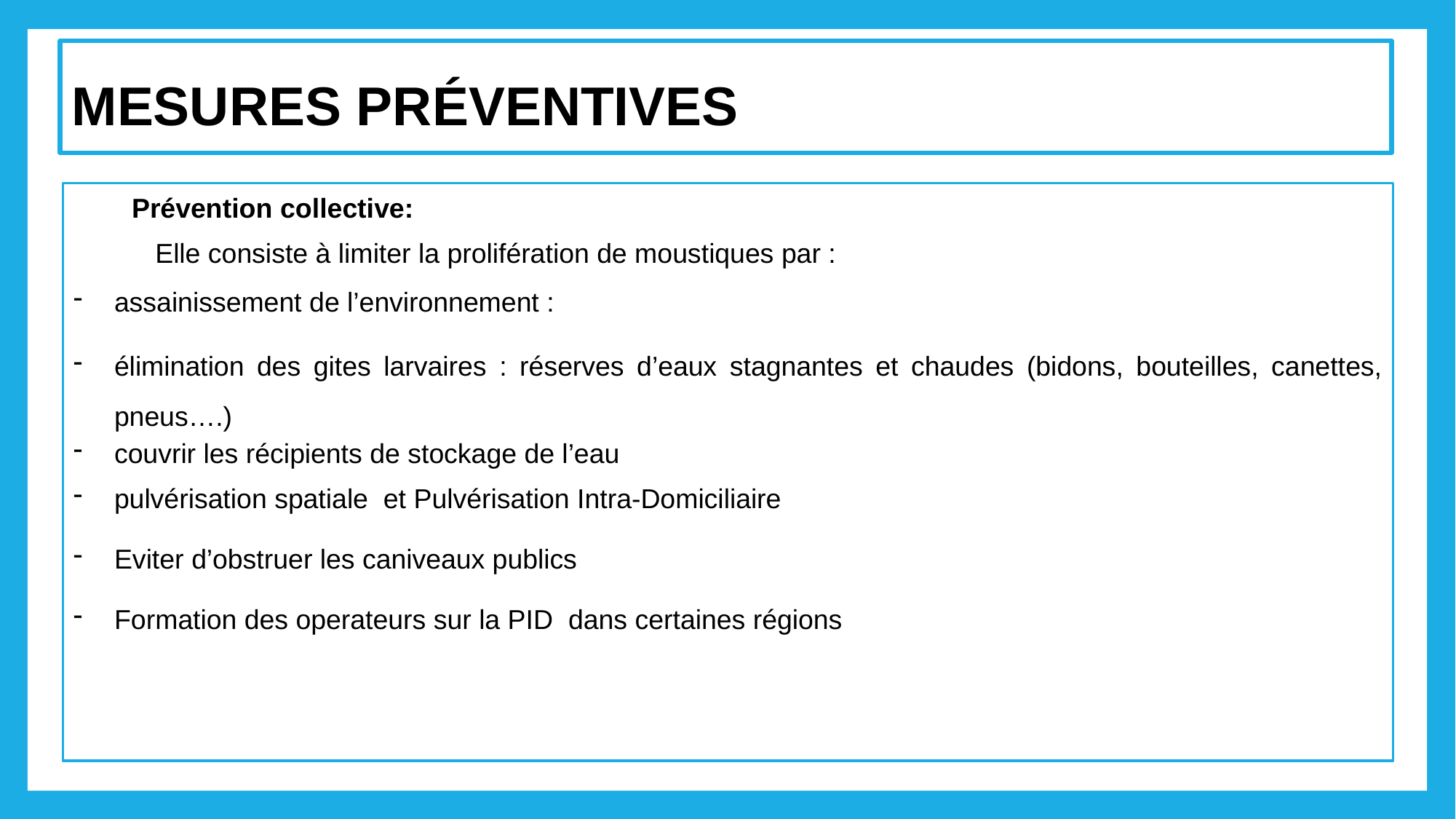

# MESURES PRÉVENTIVES

Prévention collective:
Elle consiste à limiter la prolifération de moustiques par :
assainissement de l’environnement :
élimination des gites larvaires : réserves d’eaux stagnantes et chaudes (bidons, bouteilles, canettes, pneus….)
couvrir les récipients de stockage de l’eau
pulvérisation spatiale  et Pulvérisation Intra-Domiciliaire
Eviter d’obstruer les caniveaux publics
Formation des operateurs sur la PID  dans certaines régions